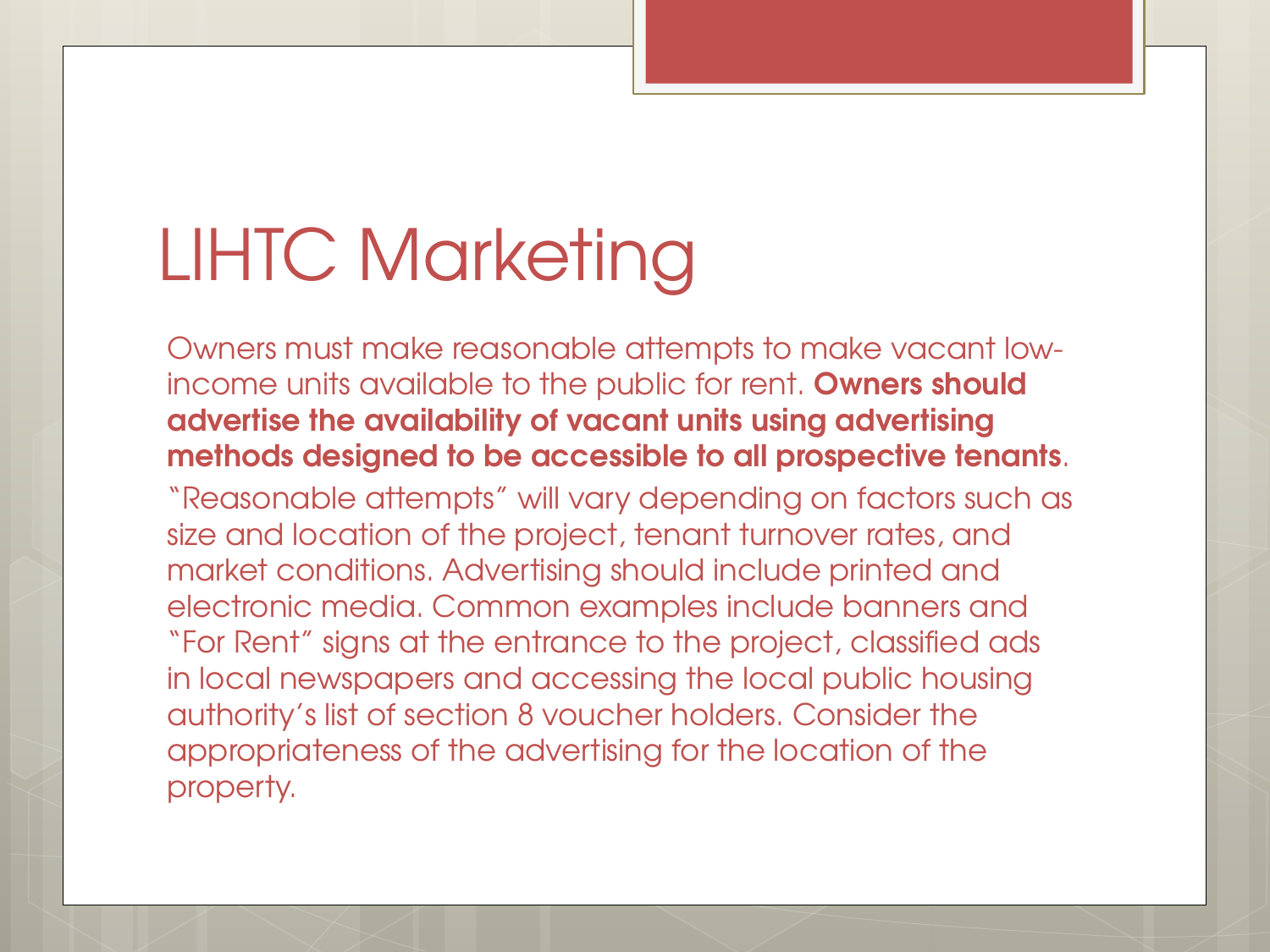

# LIHTC Marketing
Owners must make reasonable attempts to make vacant low-income units available to the public for rent. Owners should advertise the availability of vacant units using advertising methods designed to be accessible to all prospective tenants.
“Reasonable attempts” will vary depending on factors such as size and location of the project, tenant turnover rates, and market conditions. Advertising should include printed and electronic media. Common examples include banners and “For Rent” signs at the entrance to the project, classified ads in local newspapers and accessing the local public housing authority’s list of section 8 voucher holders. Consider the appropriateness of the advertising for the location of the property.